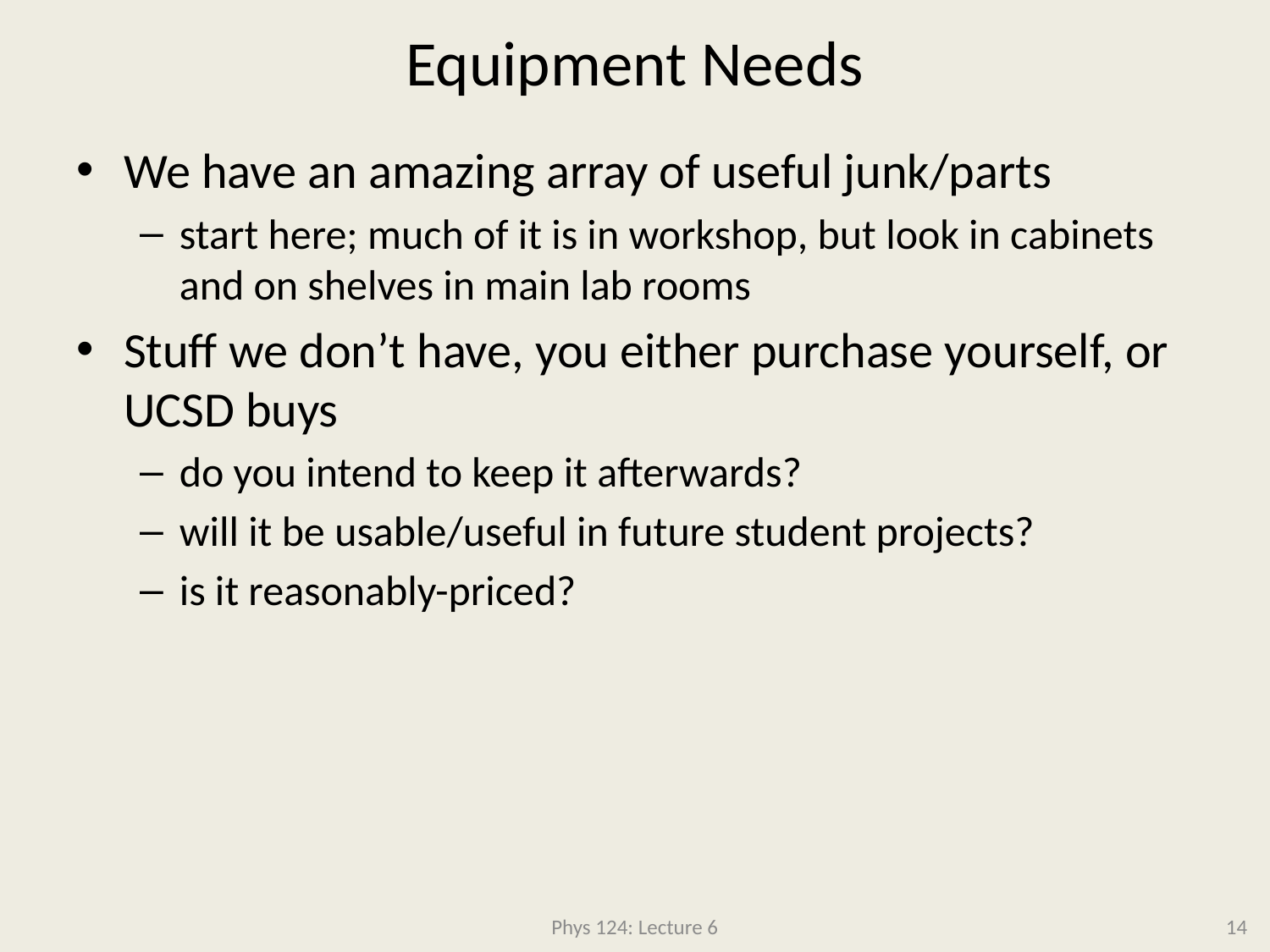

# Equipment Needs
We have an amazing array of useful junk/parts
start here; much of it is in workshop, but look in cabinets and on shelves in main lab rooms
Stuff we don’t have, you either purchase yourself, or UCSD buys
do you intend to keep it afterwards?
will it be usable/useful in future student projects?
is it reasonably-priced?
Phys 124: Lecture 6
14